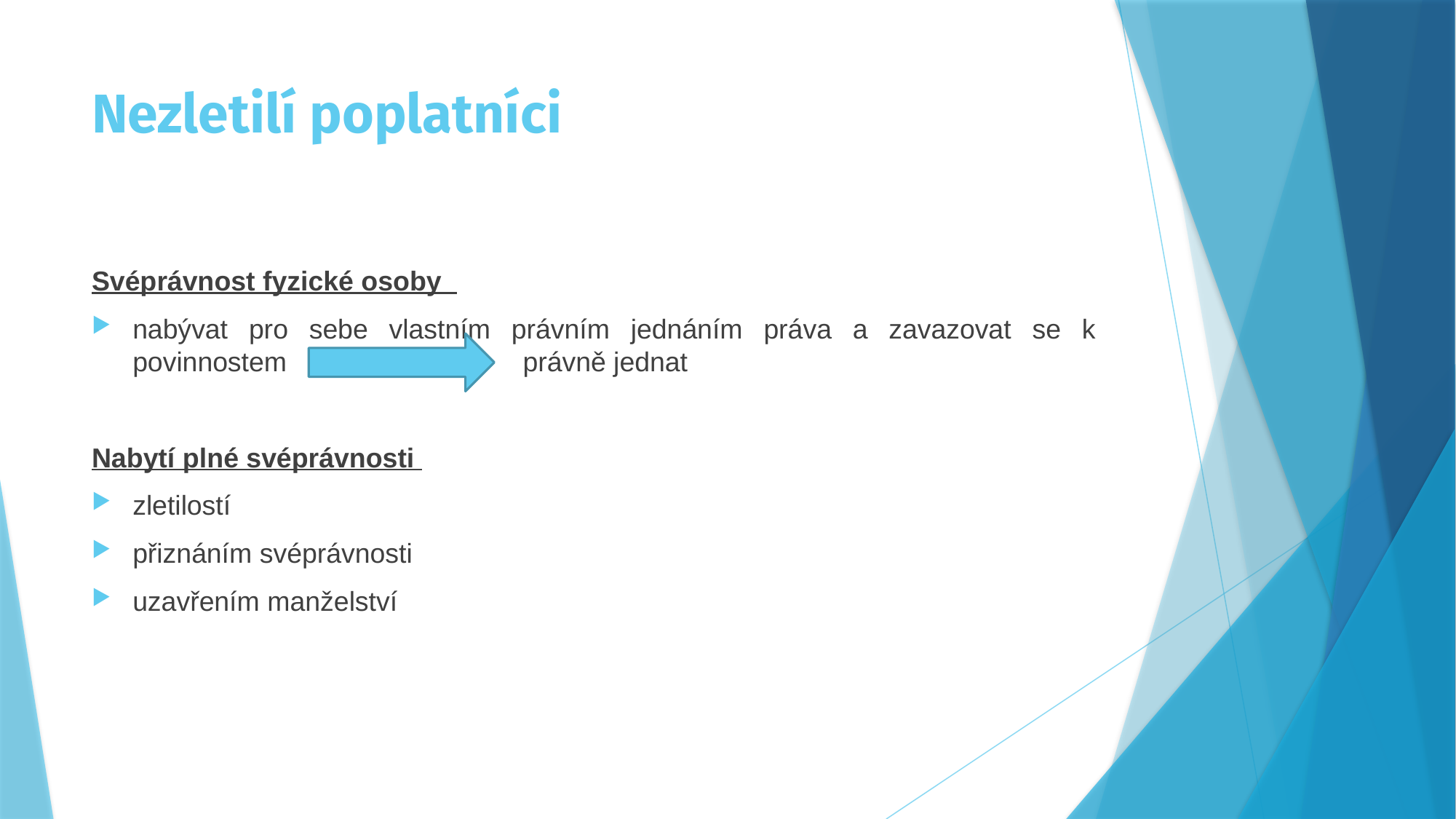

# Nezletilí poplatníci
Svéprávnost fyzické osoby
nabývat pro sebe vlastním právním jednáním práva a zavazovat se k povinnostem                               právně jednat

Nabytí plné svéprávnosti
zletilostí
přiznáním svéprávnosti
uzavřením manželství